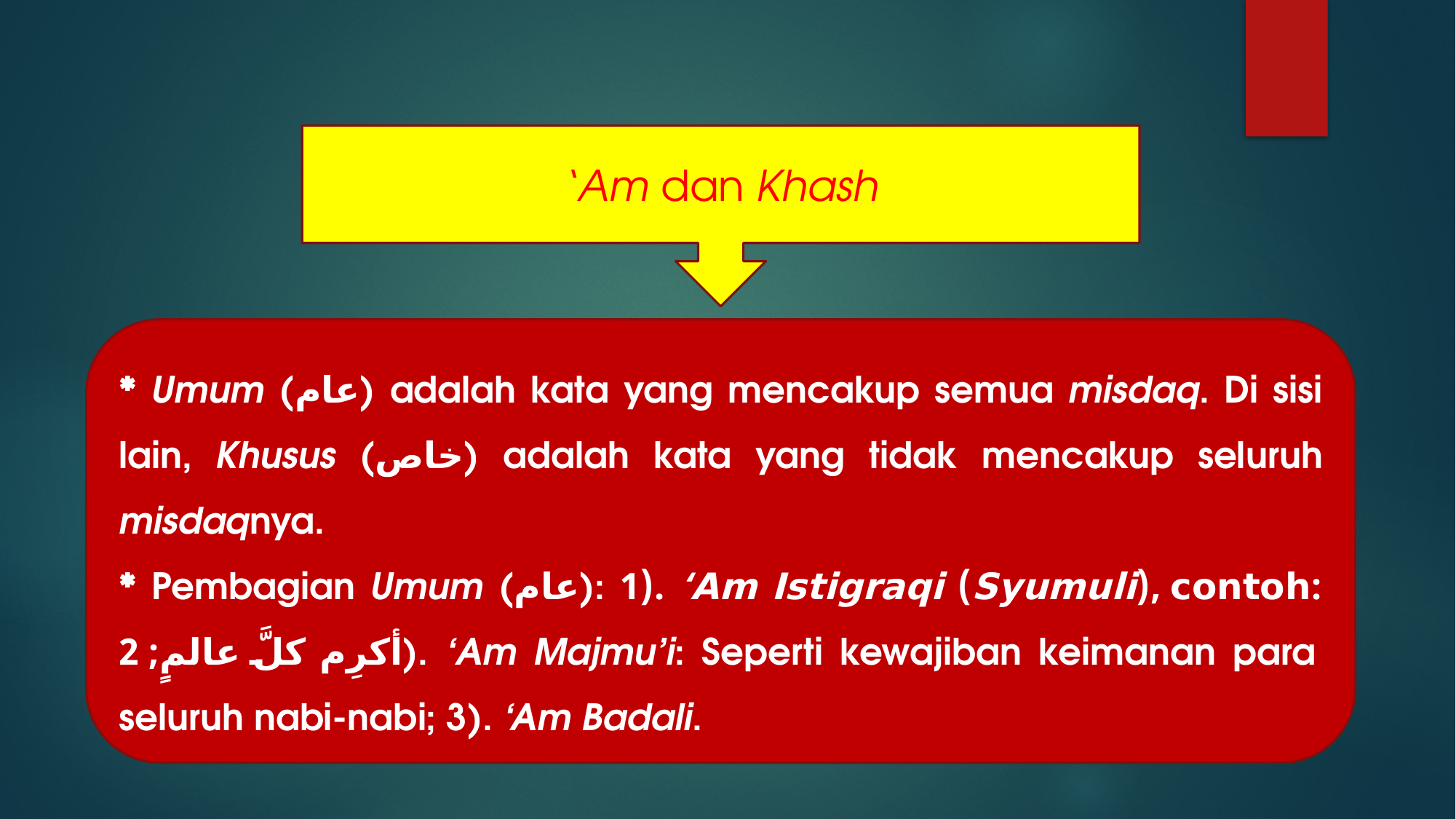

‘Am dan Khash
* Umum (عام) adalah kata yang mencakup semua misdaq. Di sisi lain, Khusus (خاص) adalah kata yang tidak mencakup seluruh misdaqnya.
* Pembagian Umum (عام): 1). ‘Am Istigraqi (Syumuli), contoh: أکرِم کلَّ عالمٍ; 2). ‘Am Majmu’i: Seperti kewajiban keimanan para seluruh nabi-nabi; 3). ‘Am Badali.